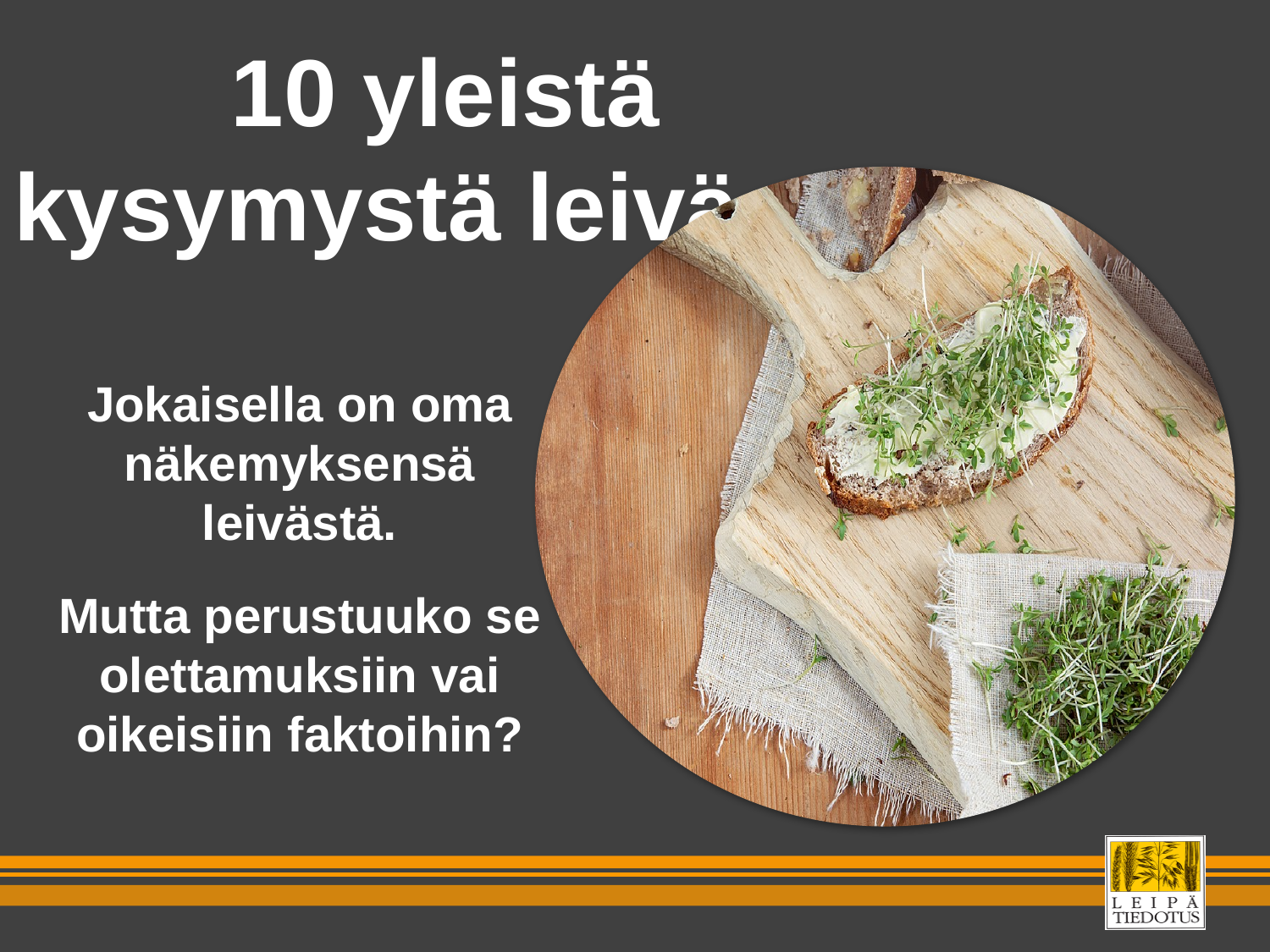

# 10 yleistä kysymystä leivästä

Jokaisella on oma näkemyksensä leivästä.
Mutta perustuuko se olettamuksiin vai oikeisiin faktoihin?